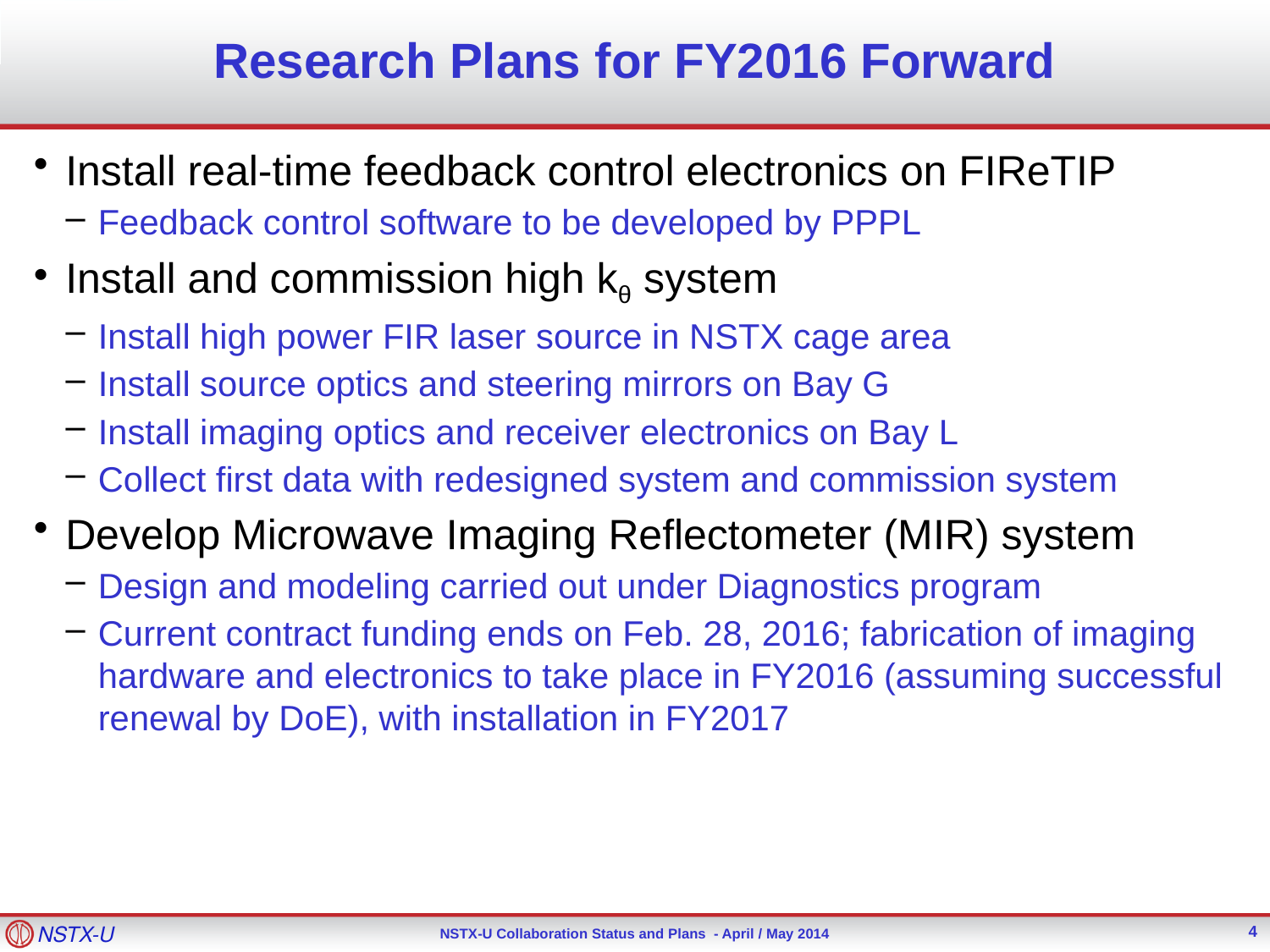

# Research Plans for FY2016 Forward
Install real-time feedback control electronics on FIReTIP
Feedback control software to be developed by PPPL
Install and commission high kθ system
Install high power FIR laser source in NSTX cage area
Install source optics and steering mirrors on Bay G
Install imaging optics and receiver electronics on Bay L
Collect first data with redesigned system and commission system
Develop Microwave Imaging Reflectometer (MIR) system
Design and modeling carried out under Diagnostics program
Current contract funding ends on Feb. 28, 2016; fabrication of imaging hardware and electronics to take place in FY2016 (assuming successful renewal by DoE), with installation in FY2017
4